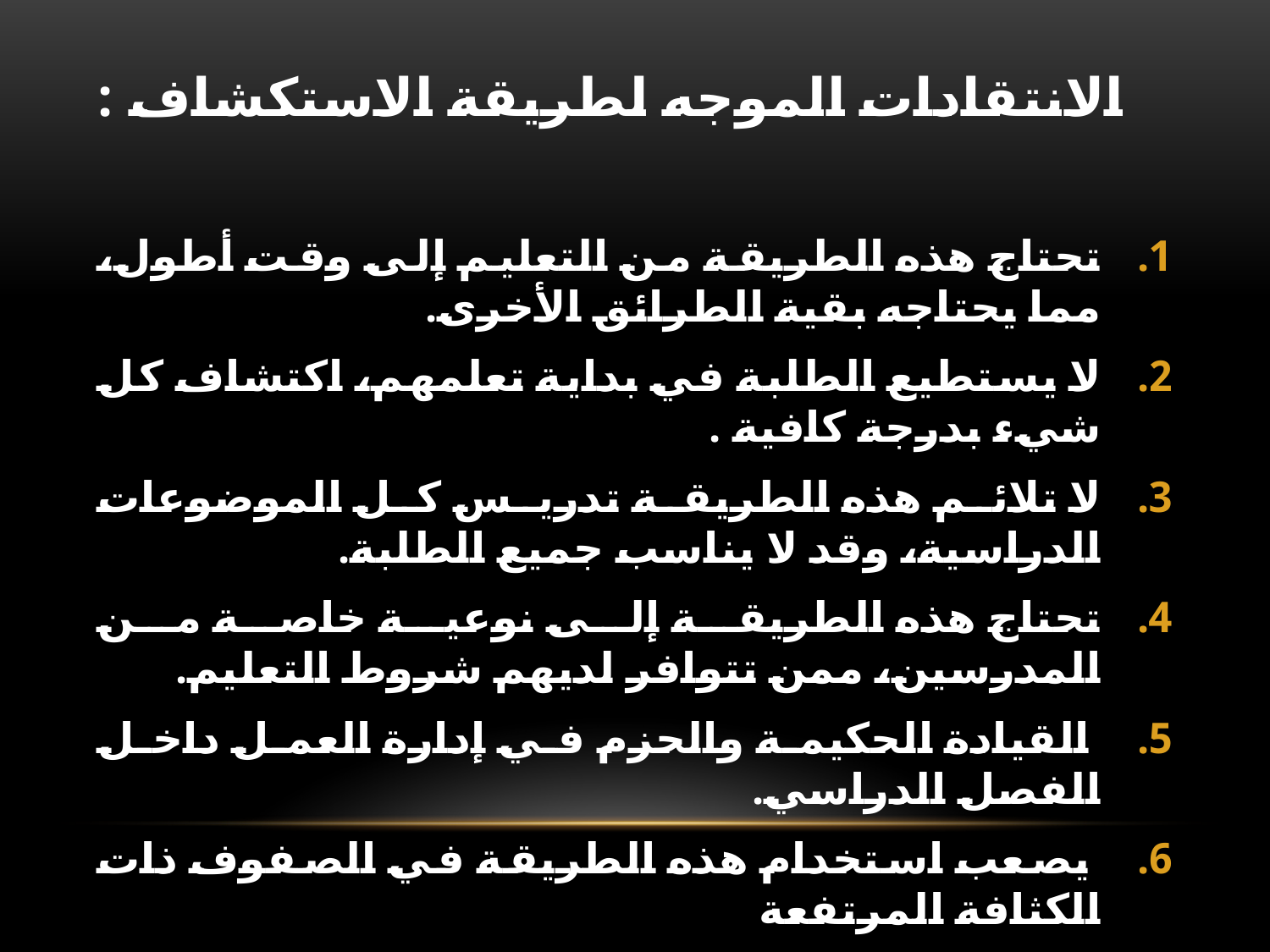

# الانتقادات الموجه لطريقة الاستكشاف :
تحتاج هذه الطريقة من التعليم إلى وقت أطول، مما يحتاجه بقية الطرائق الأخرى.
لا يستطيع الطلبة في بداية تعلمهم، اكتشاف كل شيء بدرجة كافية .
لا تلائم هذه الطريقة تدريس كل الموضوعات الدراسية، وقد لا يناسب جميع الطلبة.
تحتاج هذه الطريقة إلى نوعية خاصة من المدرسين، ممن تتوافر لديهم شروط التعليم.
 القيادة الحكيمة والحزم في إدارة العمل داخل الفصل الدراسي.
 يصعب استخدام هذه الطريقة في الصفوف ذات الكثافة المرتفعة